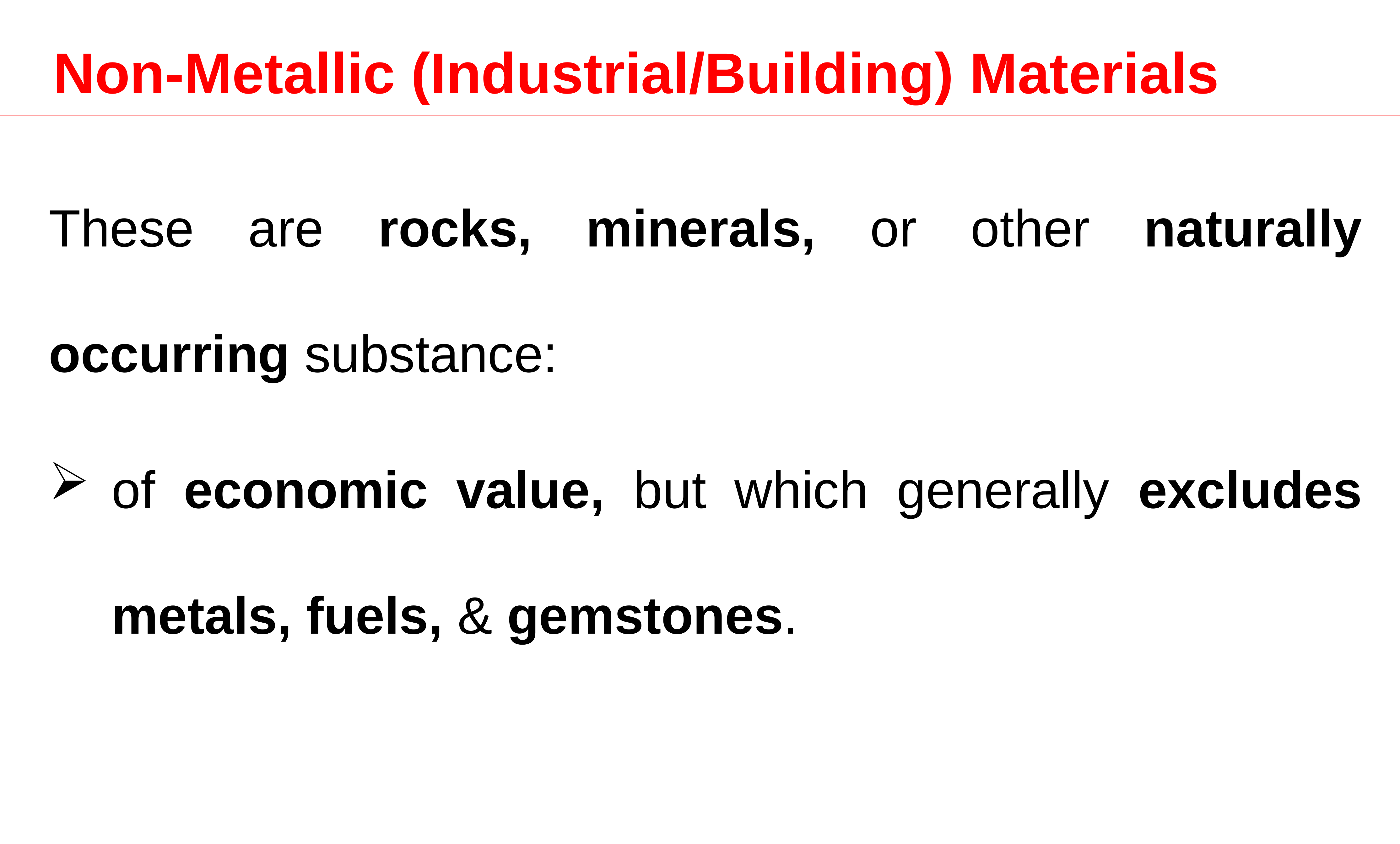

Non-Metallic (Industrial/Building) Materials
# These are rocks, minerals, or other naturally occurring substance:
of economic value, but which generally excludes metals, fuels, & gemstones.